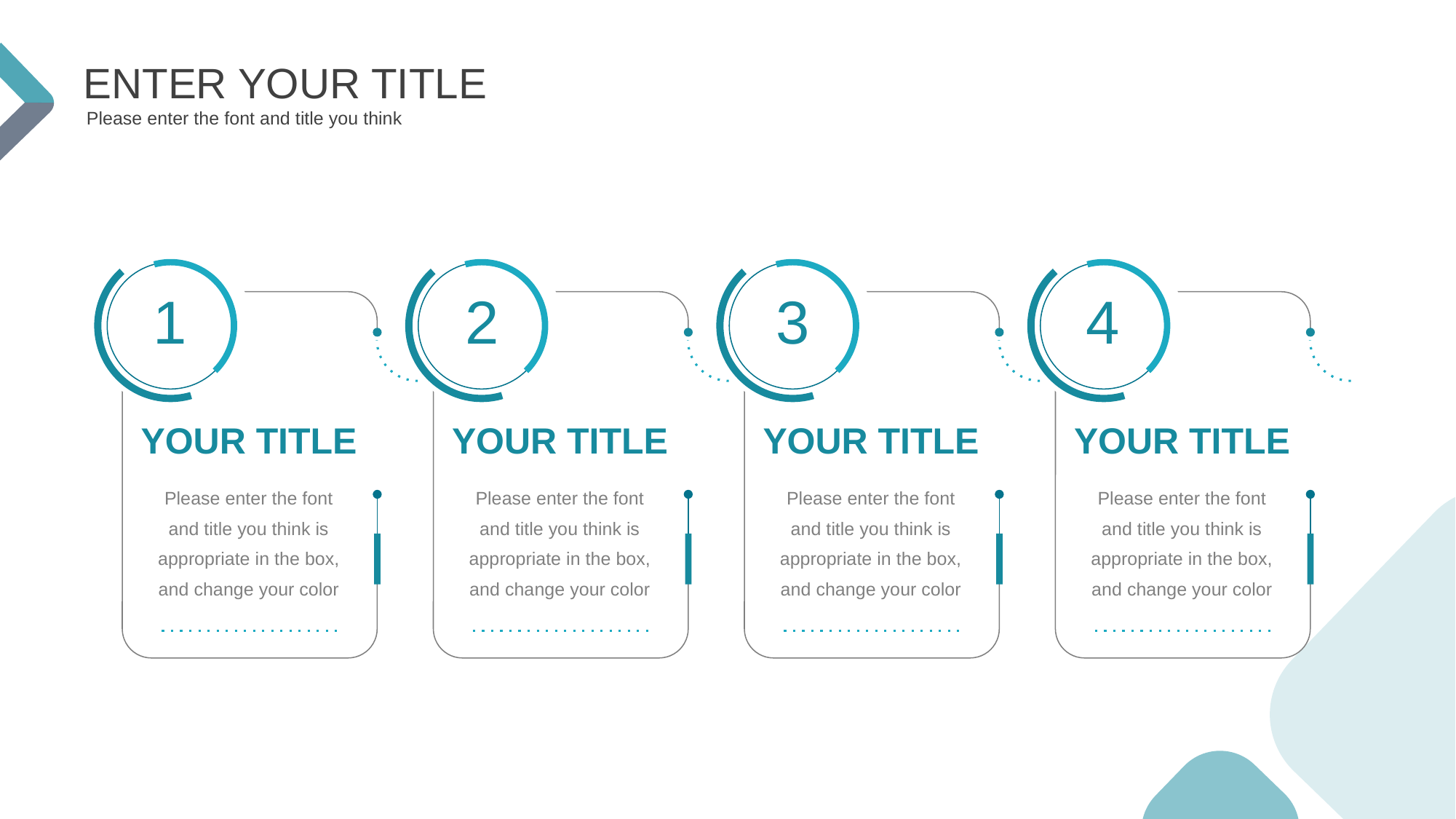

ENTER YOUR TITLE
Please enter the font and title you think

1
YOUR TITLE
Please enter the font and title you think is appropriate in the box, and change your color

2
YOUR TITLE
Please enter the font and title you think is appropriate in the box, and change your color

3
YOUR TITLE
Please enter the font and title you think is appropriate in the box, and change your color

4
YOUR TITLE
Please enter the font and title you think is appropriate in the box, and change your color